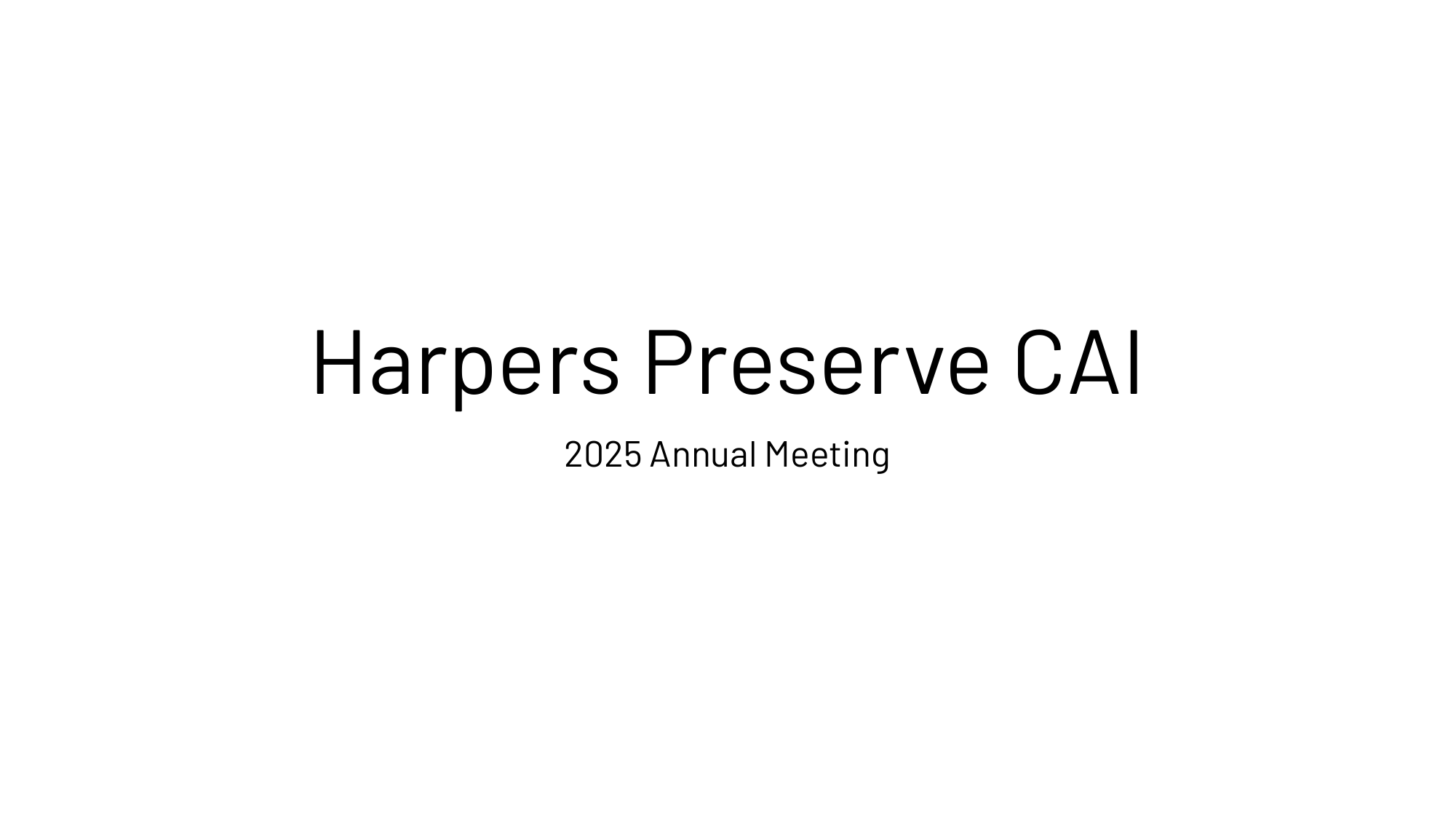

# Harpers Preserve CAI
2025 Annual Meeting